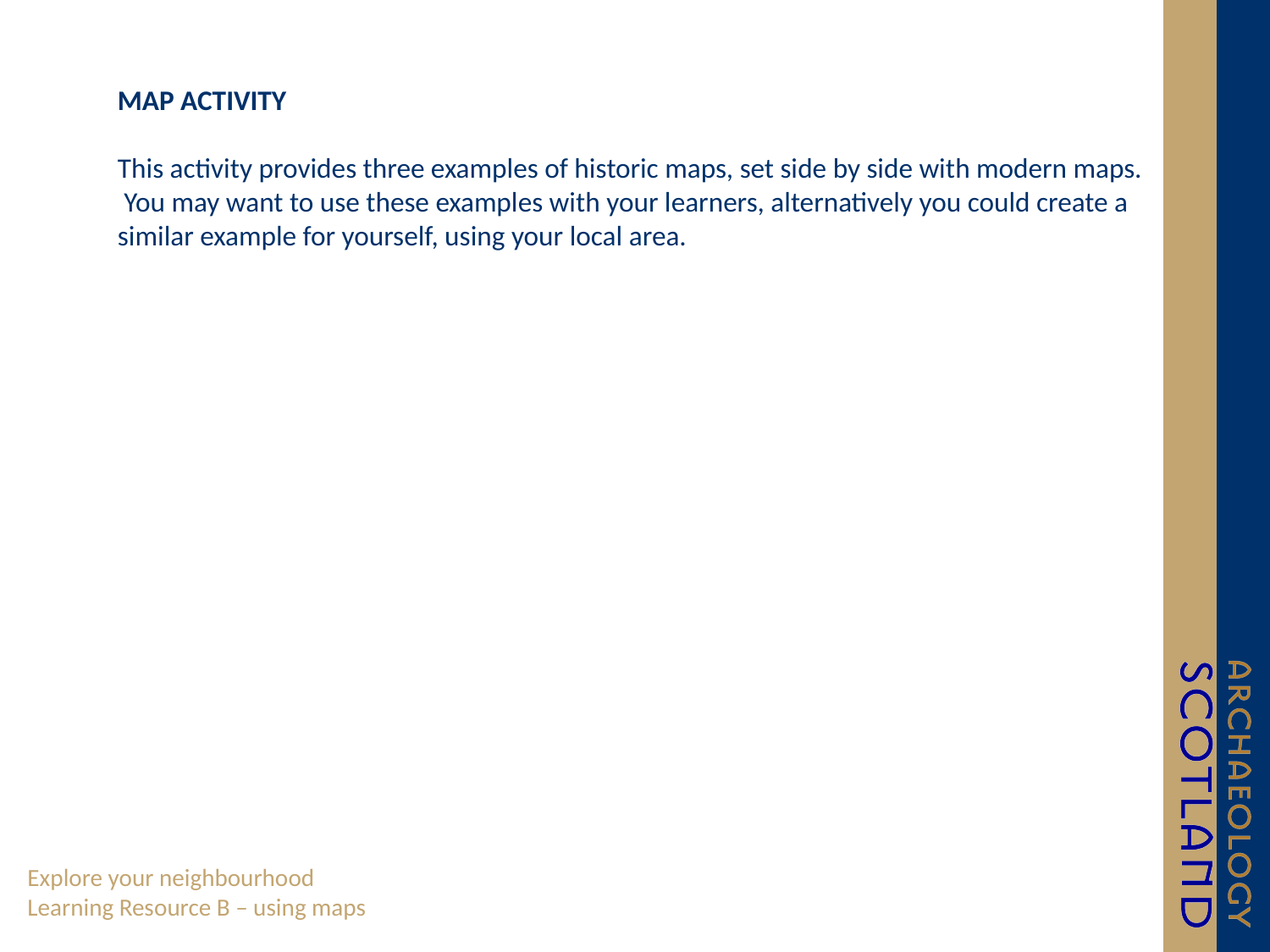

# Map Activity This activity provides three examples of historic maps, set side by side with modern maps.  You may want to use these examples with your learners, alternatively you could create a similar example for yourself, using your local area.